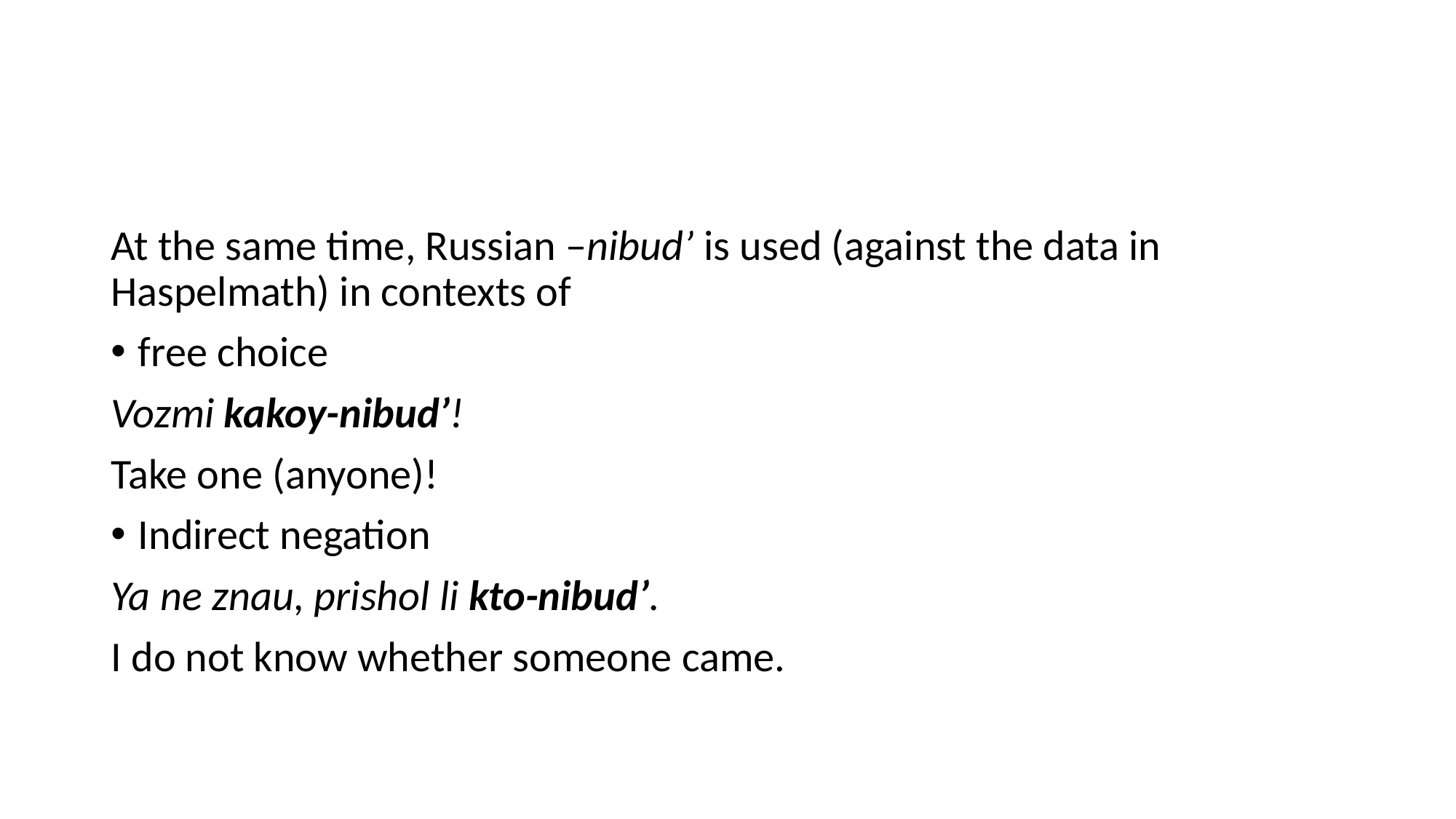

#
At the same time, Russian –nibud’ is used (against the data in Haspelmath) in contexts of
free choice
Vozmi kakoy-nibud’!
Take one (anyone)!
Indirect negation
Ya ne znau, prishol li kto-nibud’.
I do not know whether someone came.